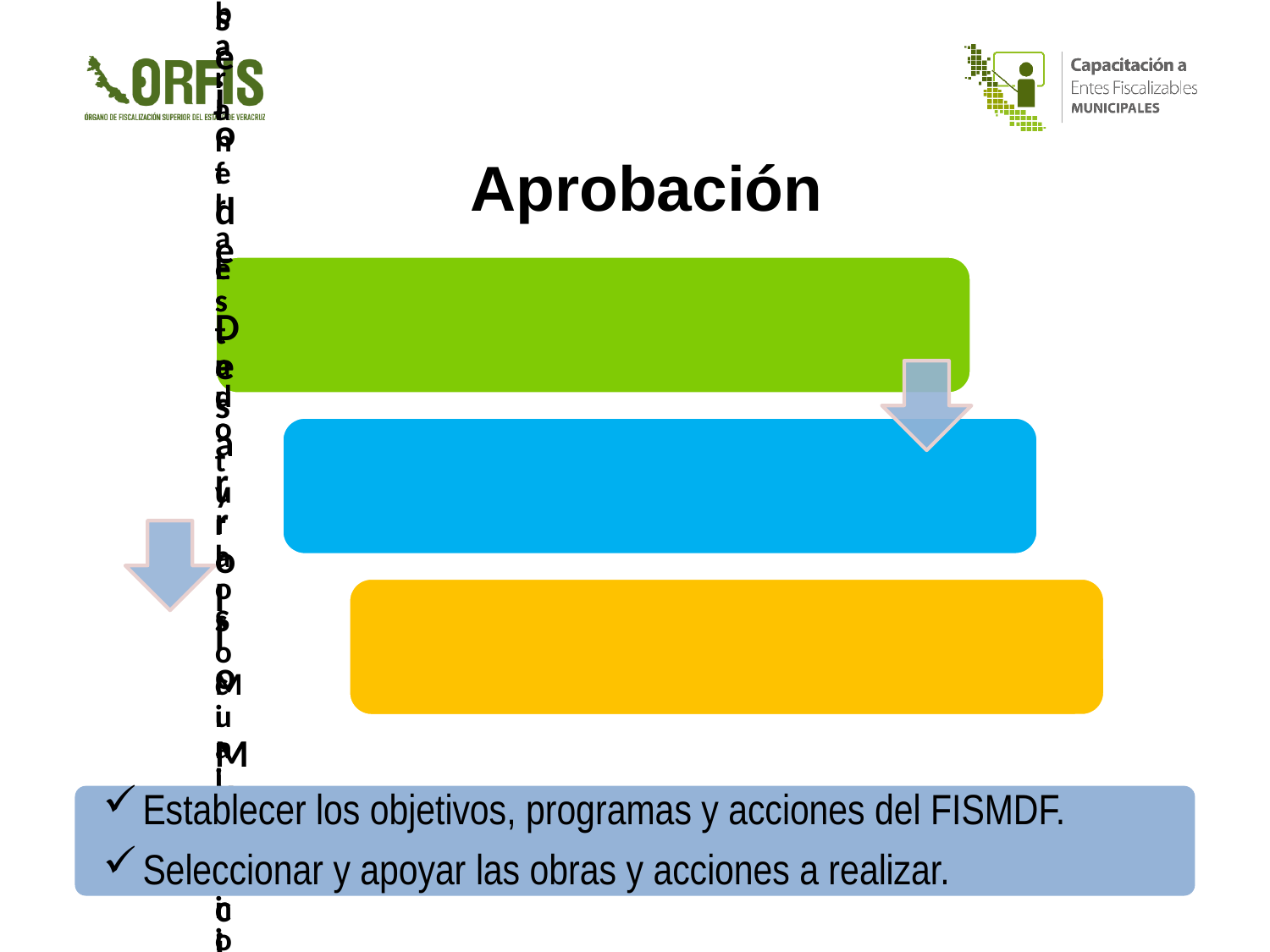

Aprobación

Establecer los objetivos, programas y acciones del FISMDF.
Seleccionar y apoyar las obras y acciones a realizar.